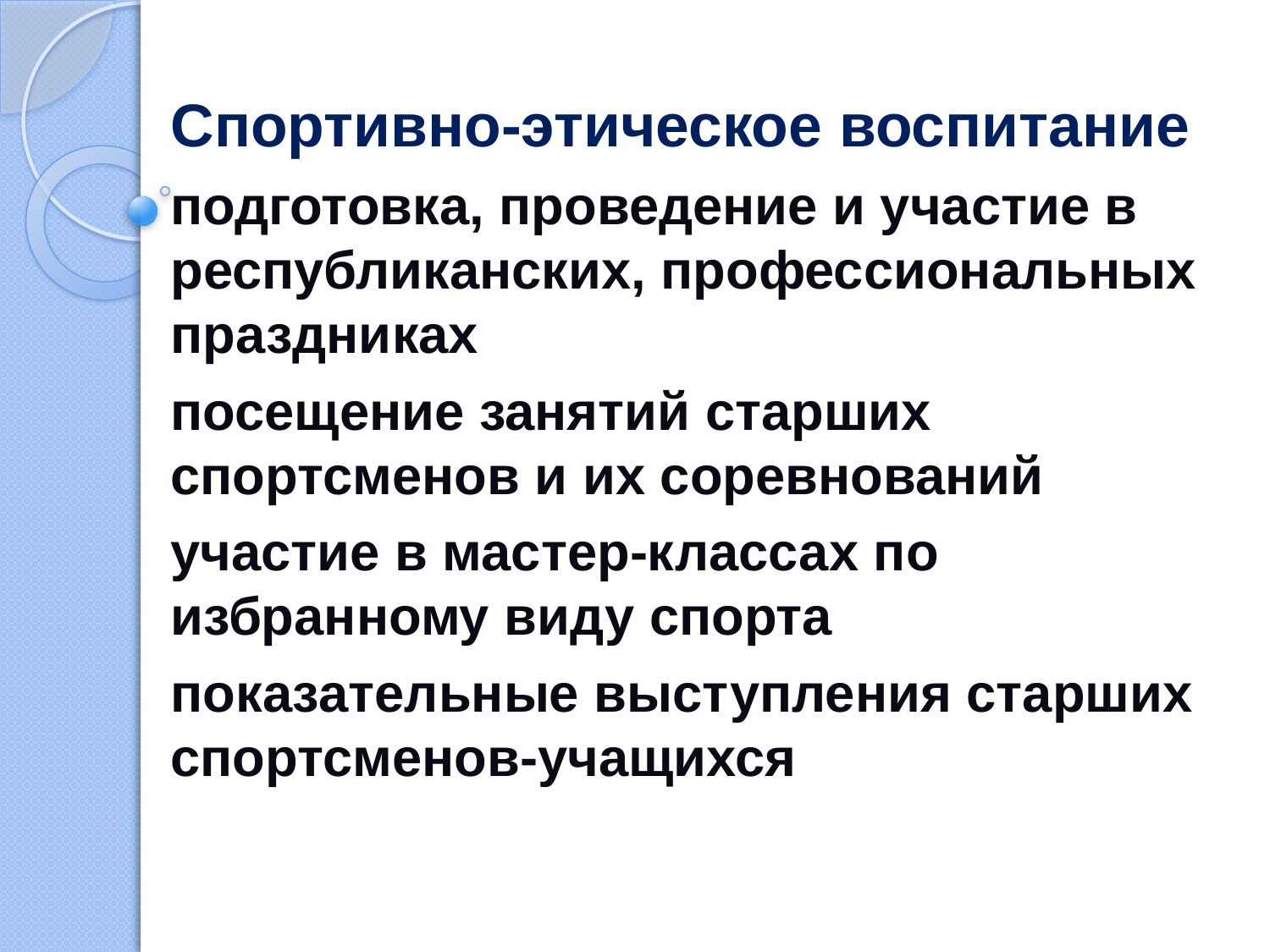

Спортивно-этическое воспитание
подготовка, проведение и участие в республиканских, профессиональных праздниках
посещение занятий старших спортсменов и их соревнований
участие в мастер-классах по избранному виду спорта
показательные выступления старших спортсменов-учащихся